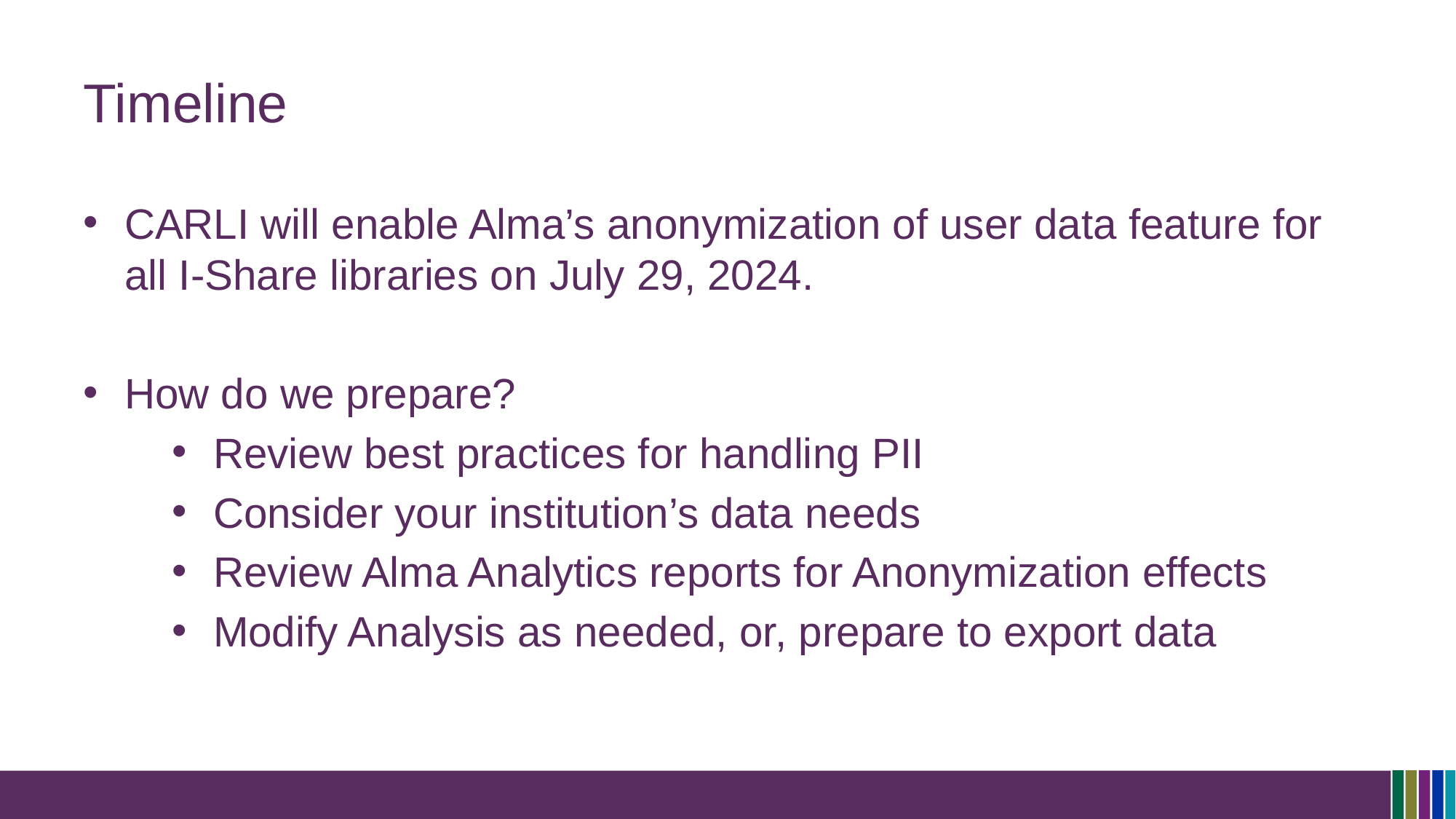

# Timeline
CARLI will enable Alma’s anonymization of user data feature for all I-Share libraries on July 29, 2024.

How do we prepare?
Review best practices for handling PII
Consider your institution’s data needs
Review Alma Analytics reports for Anonymization effects
Modify Analysis as needed, or, prepare to export data